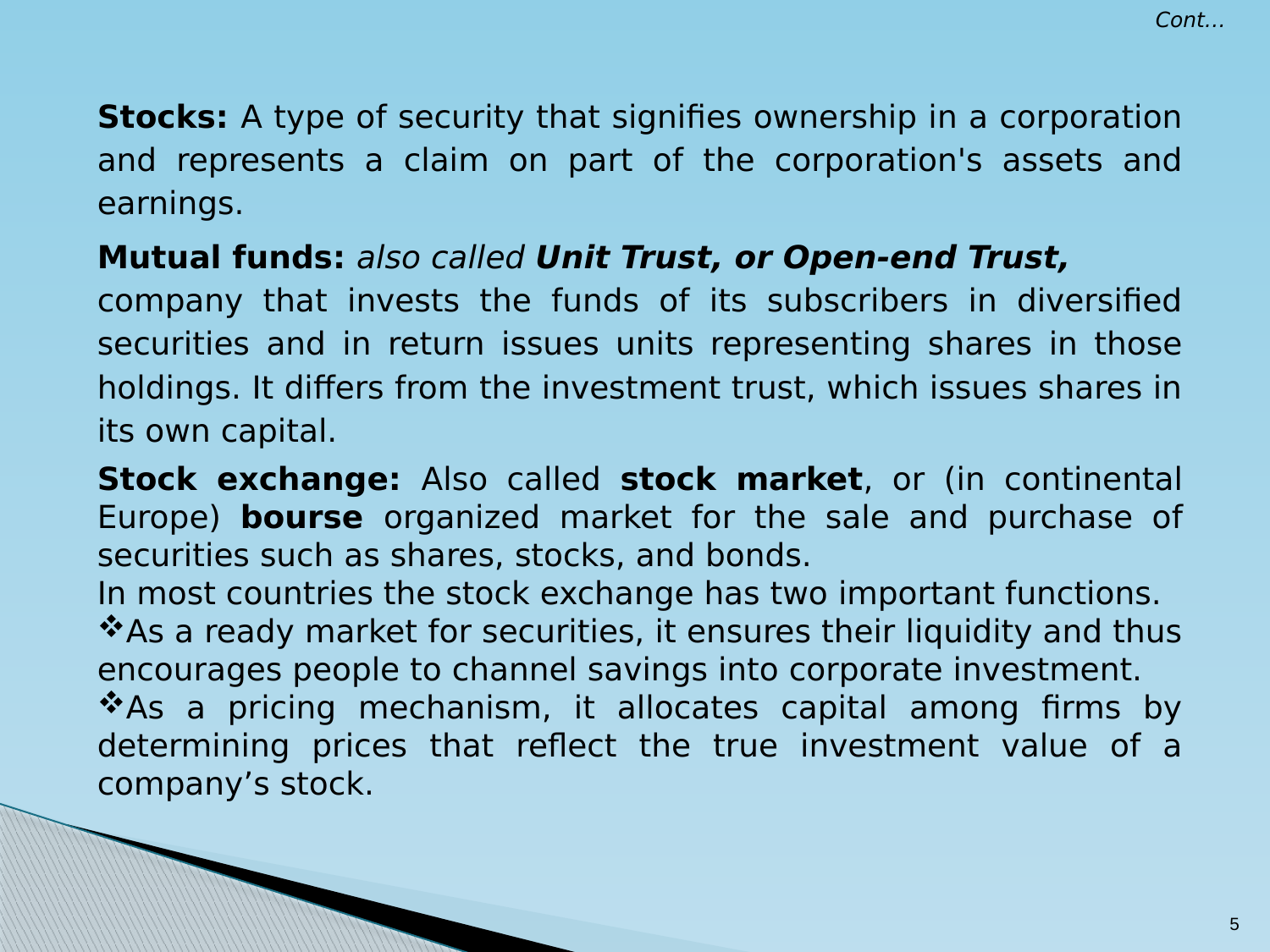

Cont…
Stocks: A type of security that signifies ownership in a corporation and represents a claim on part of the corporation's assets and earnings.
Mutual funds: also called Unit Trust, or Open-end Trust,
company that invests the funds of its subscribers in diversified securities and in return issues units representing shares in those holdings. It differs from the investment trust, which issues shares in its own capital.
Stock exchange: Also called stock market, or (in continental Europe) bourse organized market for the sale and purchase of securities such as shares, stocks, and bonds.
In most countries the stock exchange has two important functions.
As a ready market for securities, it ensures their liquidity and thus encourages people to channel savings into corporate investment.
As a pricing mechanism, it allocates capital among firms by determining prices that reflect the true investment value of a company’s stock.
5